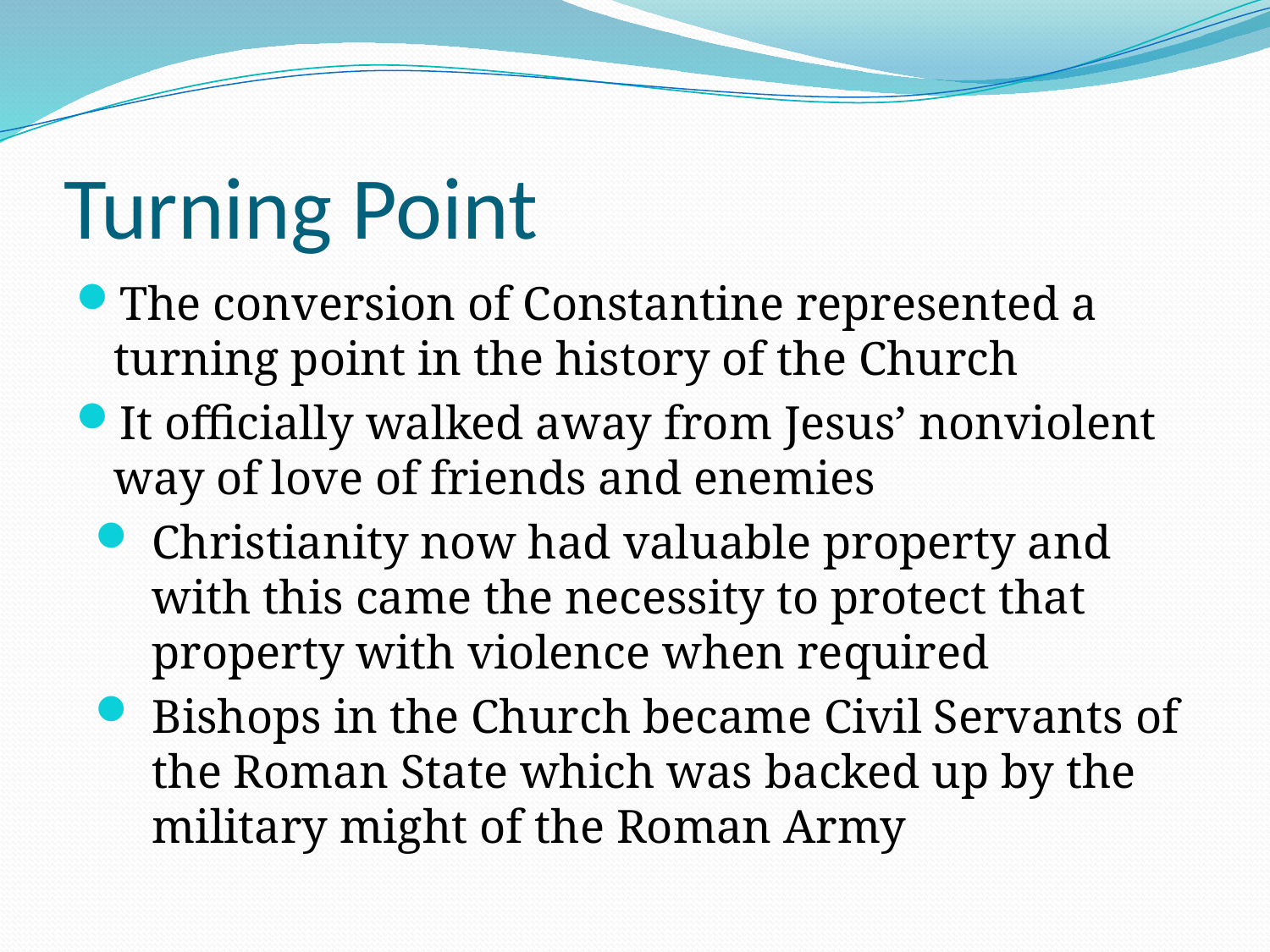

# Turning Point
The conversion of Constantine represented a turning point in the history of the Church
It officially walked away from Jesus’ nonviolent way of love of friends and enemies
Christianity now had valuable property and with this came the necessity to protect that property with violence when required
Bishops in the Church became Civil Servants of the Roman State which was backed up by the military might of the Roman Army